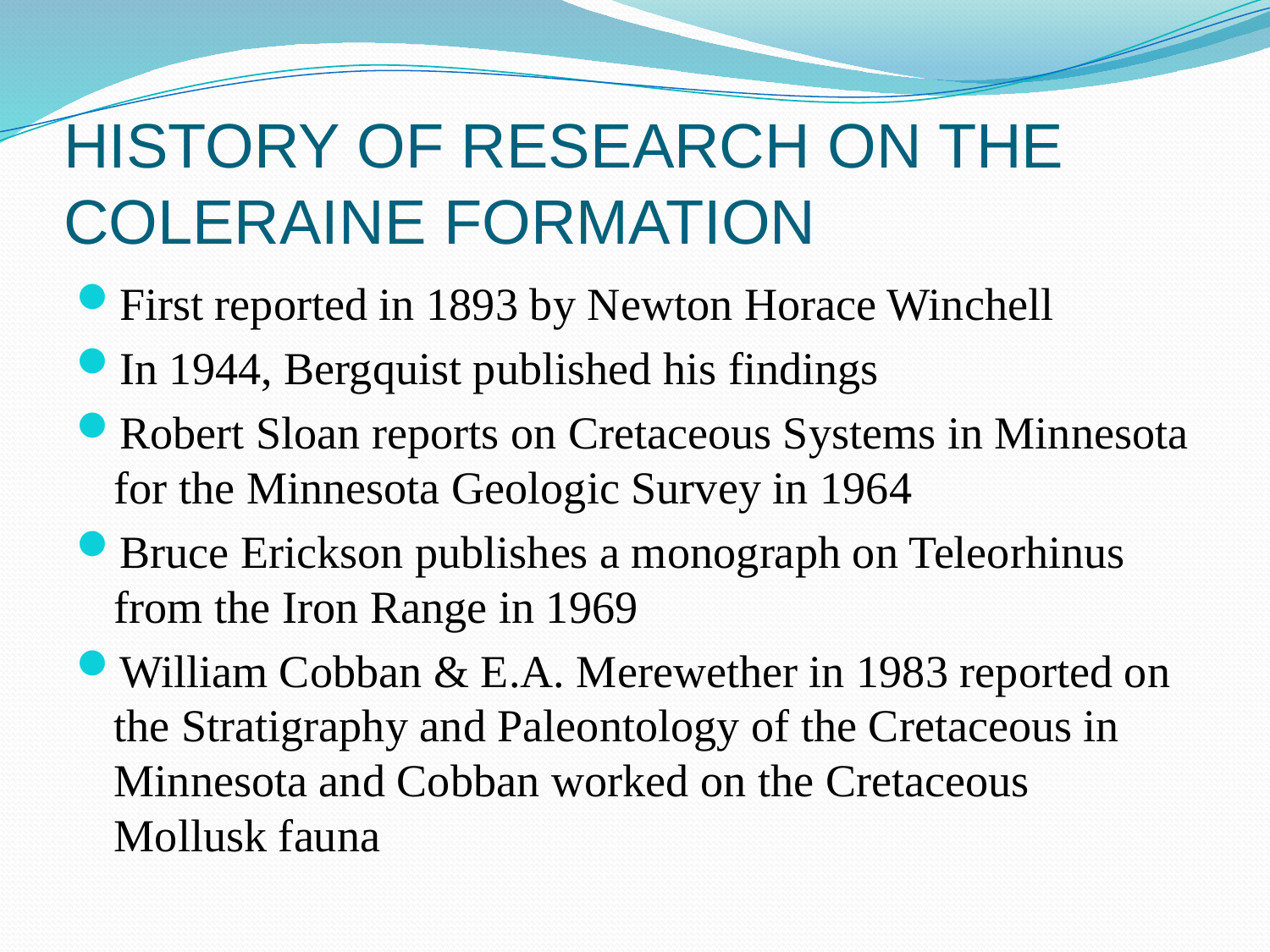

# HISTORY OF RESEARCH ON THE COLERAINE FORMATION
First reported in 1893 by Newton Horace Winchell
In 1944, Bergquist published his findings
Robert Sloan reports on Cretaceous Systems in Minnesota for the Minnesota Geologic Survey in 1964
Bruce Erickson publishes a monograph on Teleorhinus from the Iron Range in 1969
William Cobban & E.A. Merewether in 1983 reported on the Stratigraphy and Paleontology of the Cretaceous in Minnesota and Cobban worked on the Cretaceous Mollusk fauna